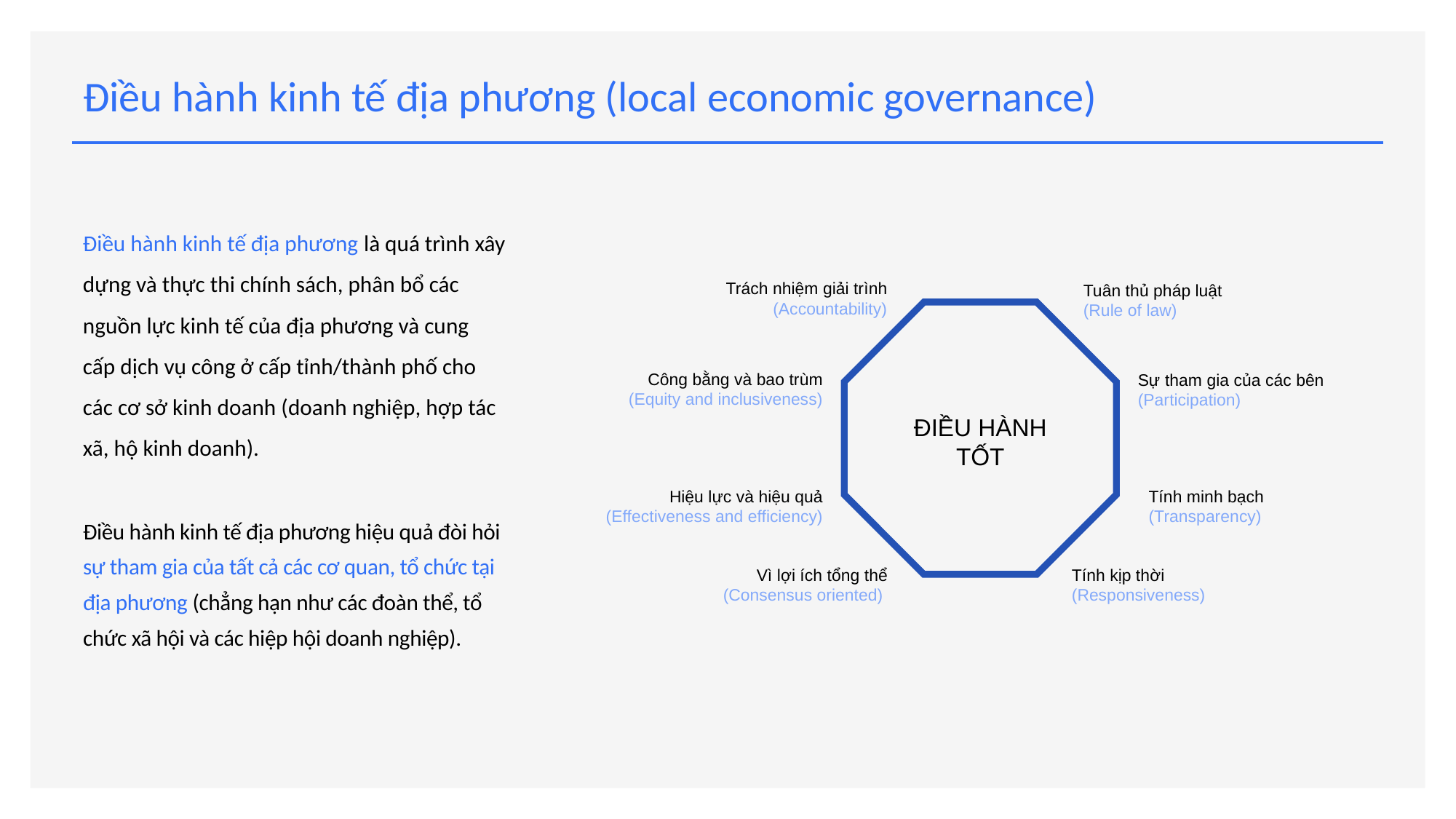

# Điều hành kinh tế địa phương (local economic governance)
Điều hành kinh tế địa phương là quá trình xây dựng và thực thi chính sách, phân bổ các nguồn lực kinh tế của địa phương và cung cấp dịch vụ công ở cấp tỉnh/thành phố cho các cơ sở kinh doanh (doanh nghiệp, hợp tác xã, hộ kinh doanh).
Trách nhiệm giải trình
(Accountability)
Tuân thủ pháp luật
(Rule of law)

Công bằng và bao trùm
(Equity and inclusiveness)
Sự tham gia của các bên (Participation)
ĐIỀU HÀNH TỐT
Hiệu lực và hiệu quả
(Effectiveness and efficiency)
Tính minh bạch
(Transparency)
Vì lợi ích tổng thể
(Consensus oriented)
Tính kịp thời
(Responsiveness)
Điều hành kinh tế địa phương hiệu quả đòi hỏi sự tham gia của tất cả các cơ quan, tổ chức tại địa phương (chẳng hạn như các đoàn thể, tổ chức xã hội và các hiệp hội doanh nghiệp).